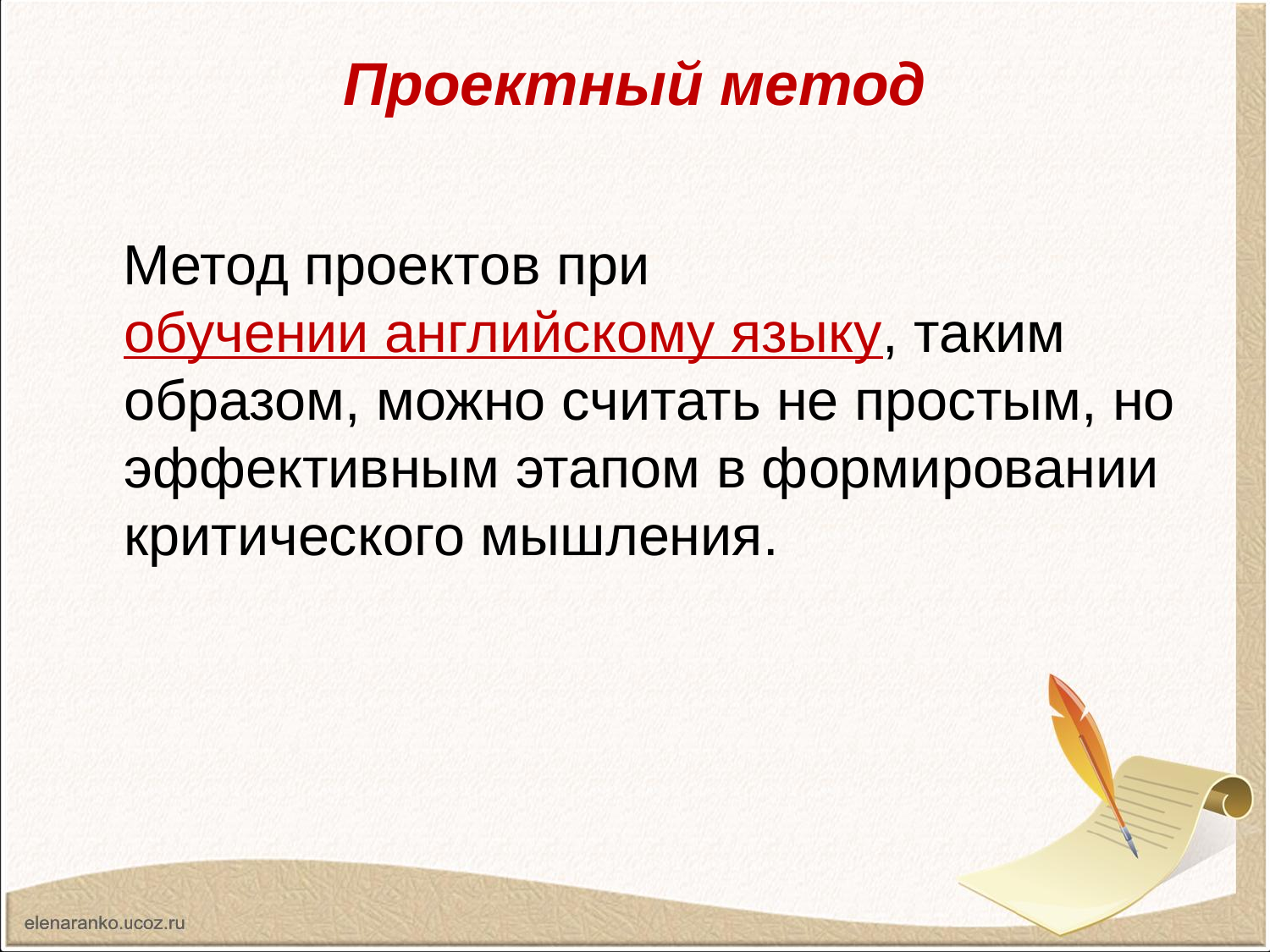

# Проектный метод
   Метод проектов при обучении английскому языку, таким образом, можно считать не простым, но эффективным этапом в формировании критического мышления.